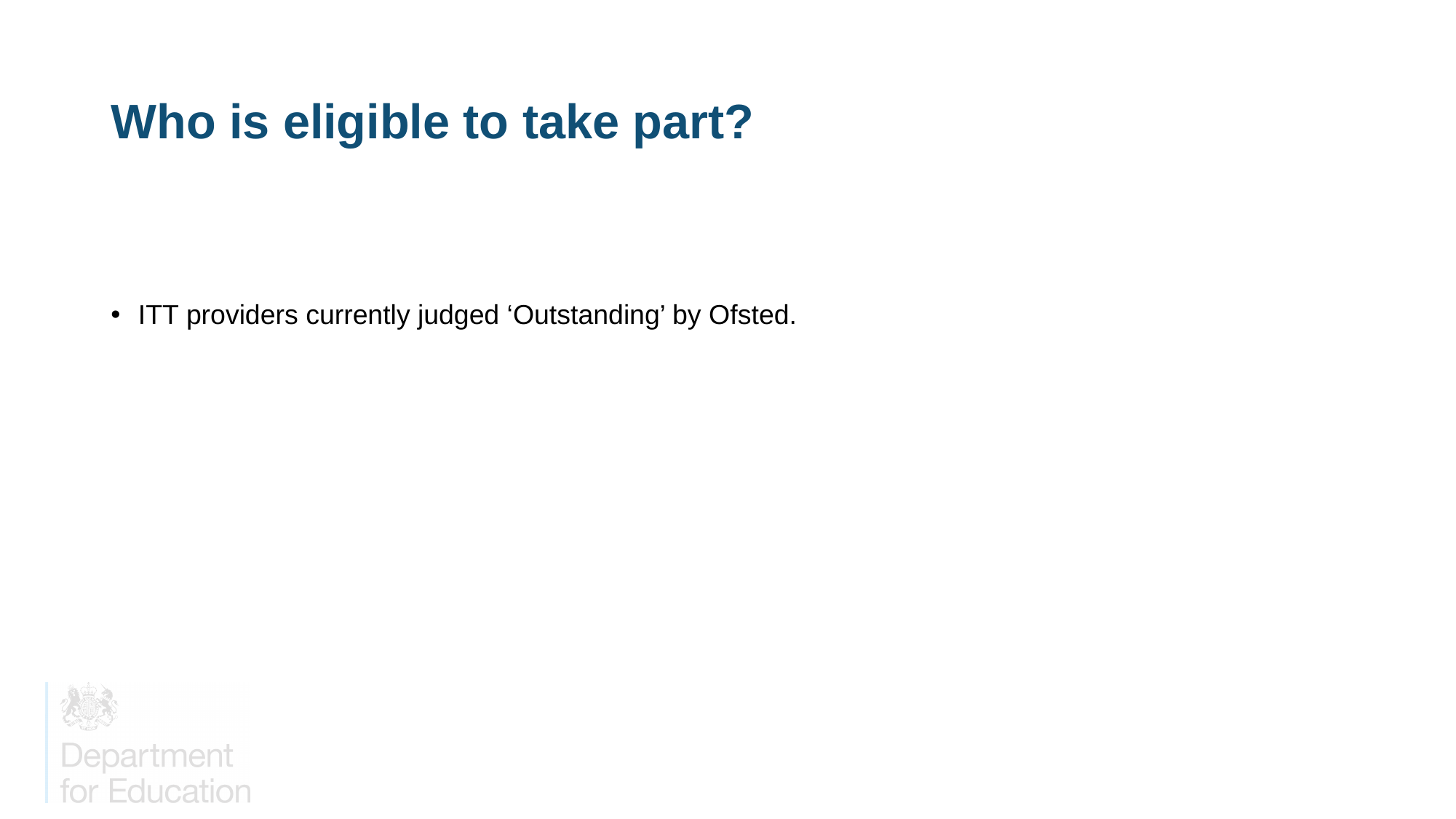

# Who is eligible to take part?
ITT providers currently judged ‘Outstanding’ by Ofsted.